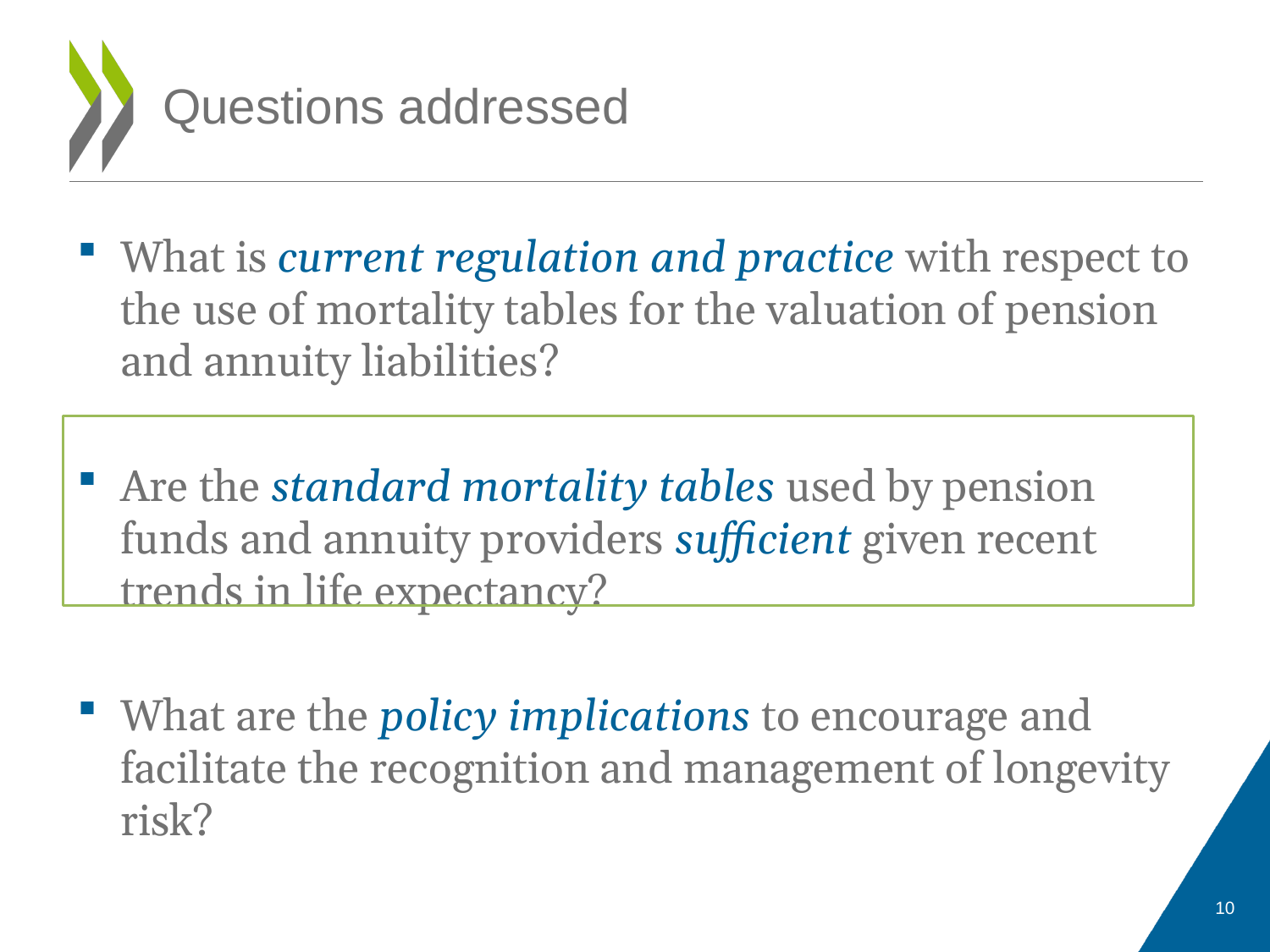

# Questions addressed
What is current regulation and practice with respect to the use of mortality tables for the valuation of pension and annuity liabilities?

Are the standard mortality tables used by pension funds and annuity providers sufficient given recent trends in life expectancy?

What are the policy implications to encourage and facilitate the recognition and management of longevity risk?

10